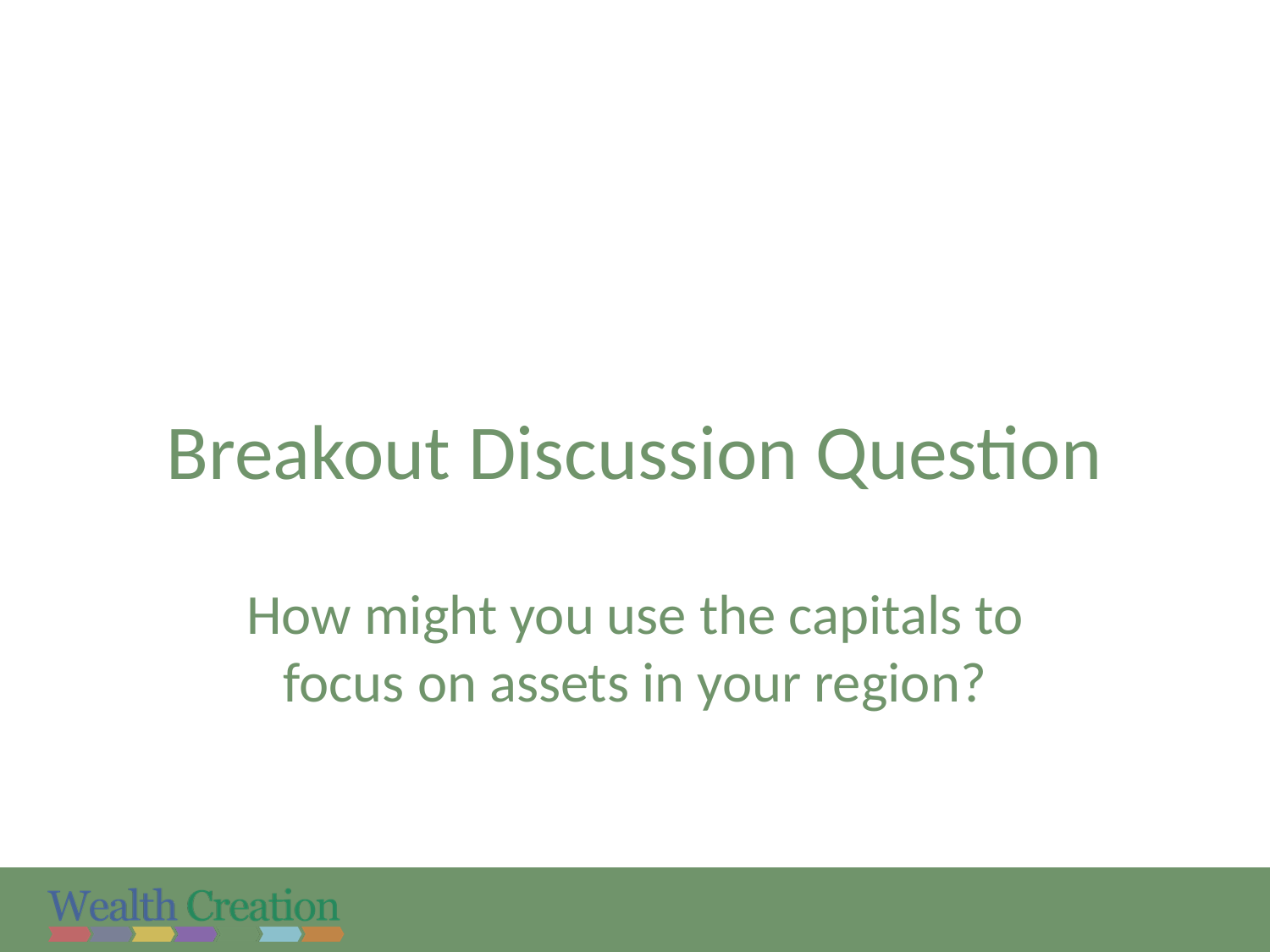

# Breakout Discussion Question
How might you use the capitals to focus on assets in your region?